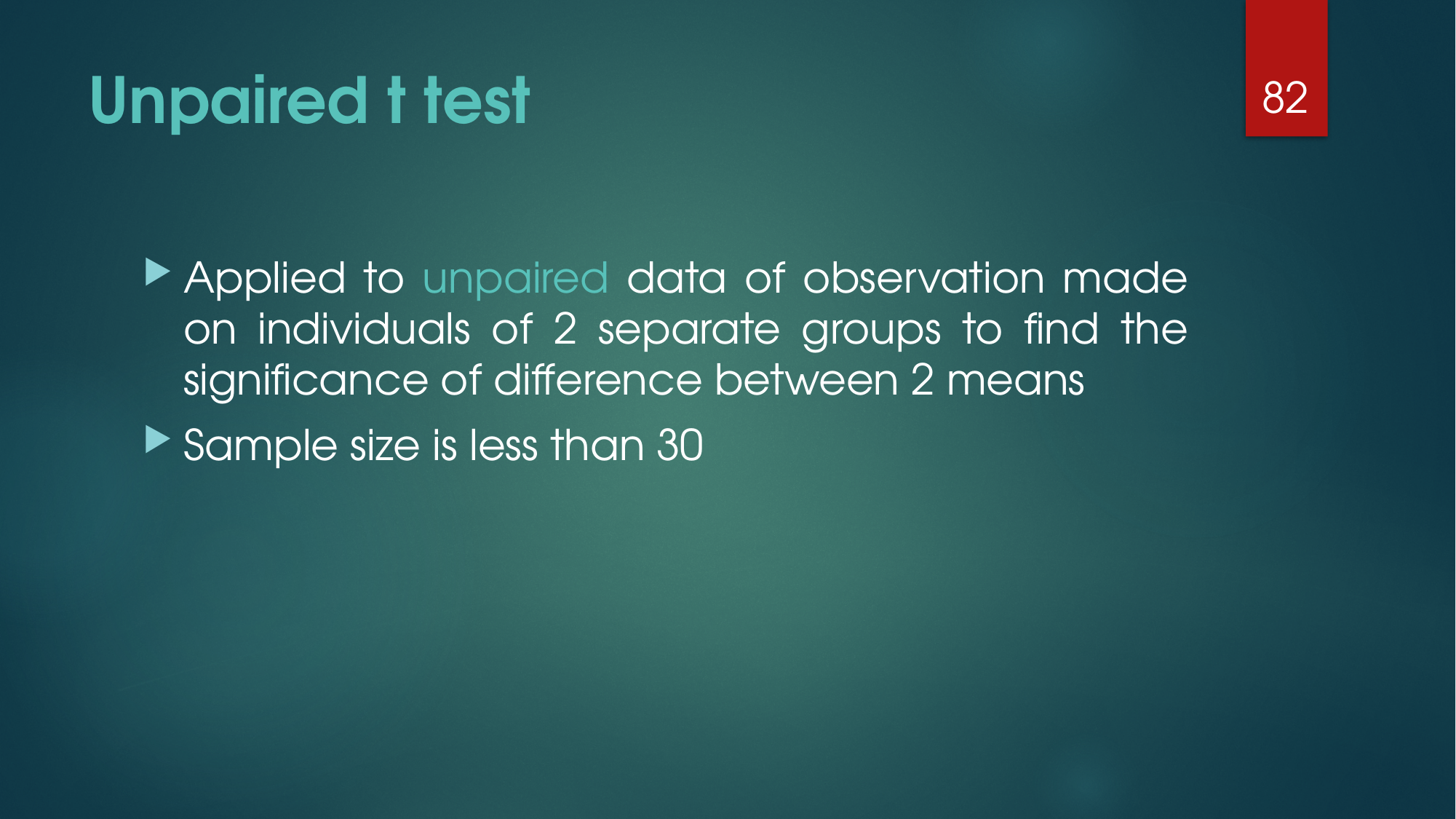

82
# Unpaired t test
Applied to unpaired data of observation made on individuals of 2 separate groups to find the significance of difference between 2 means
Sample size is less than 30